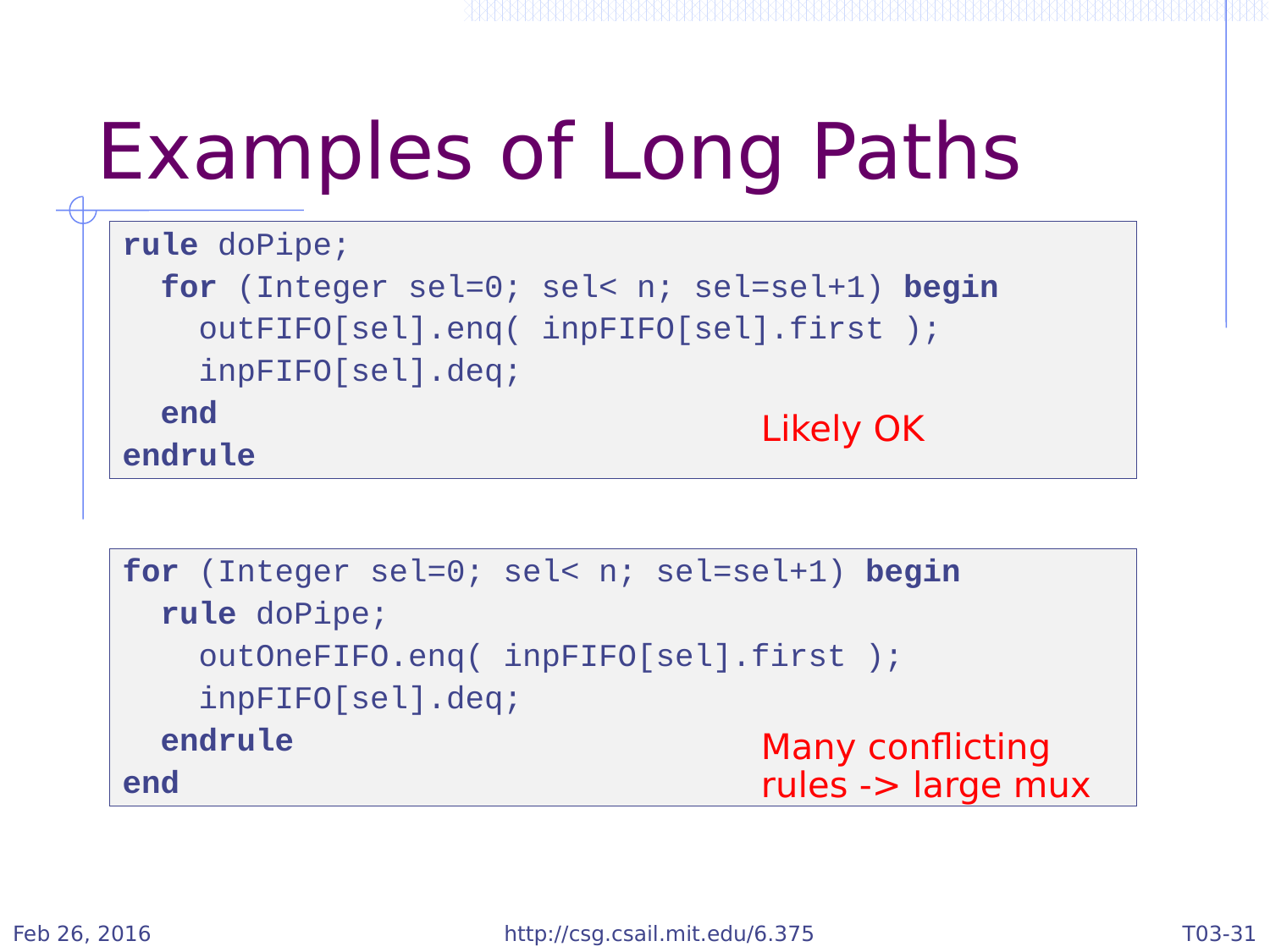

# Examples of Long Paths
rule doPipe;
  for (Integer sel=0; sel< n; sel=sel+1) begin
    outFIFO[sel].enq( inpFIFO[sel].first );
    inpFIFO[sel].deq;
  end
endrule
Likely OK
for (Integer sel=0; sel< n; sel=sel+1) begin
  rule doPipe;
    outOneFIFO.enq( inpFIFO[sel].first );
    inpFIFO[sel].deq;
  endrule
end
Many conflicting rules -> large mux
Feb 26, 2016
http://csg.csail.mit.edu/6.375
T03-31